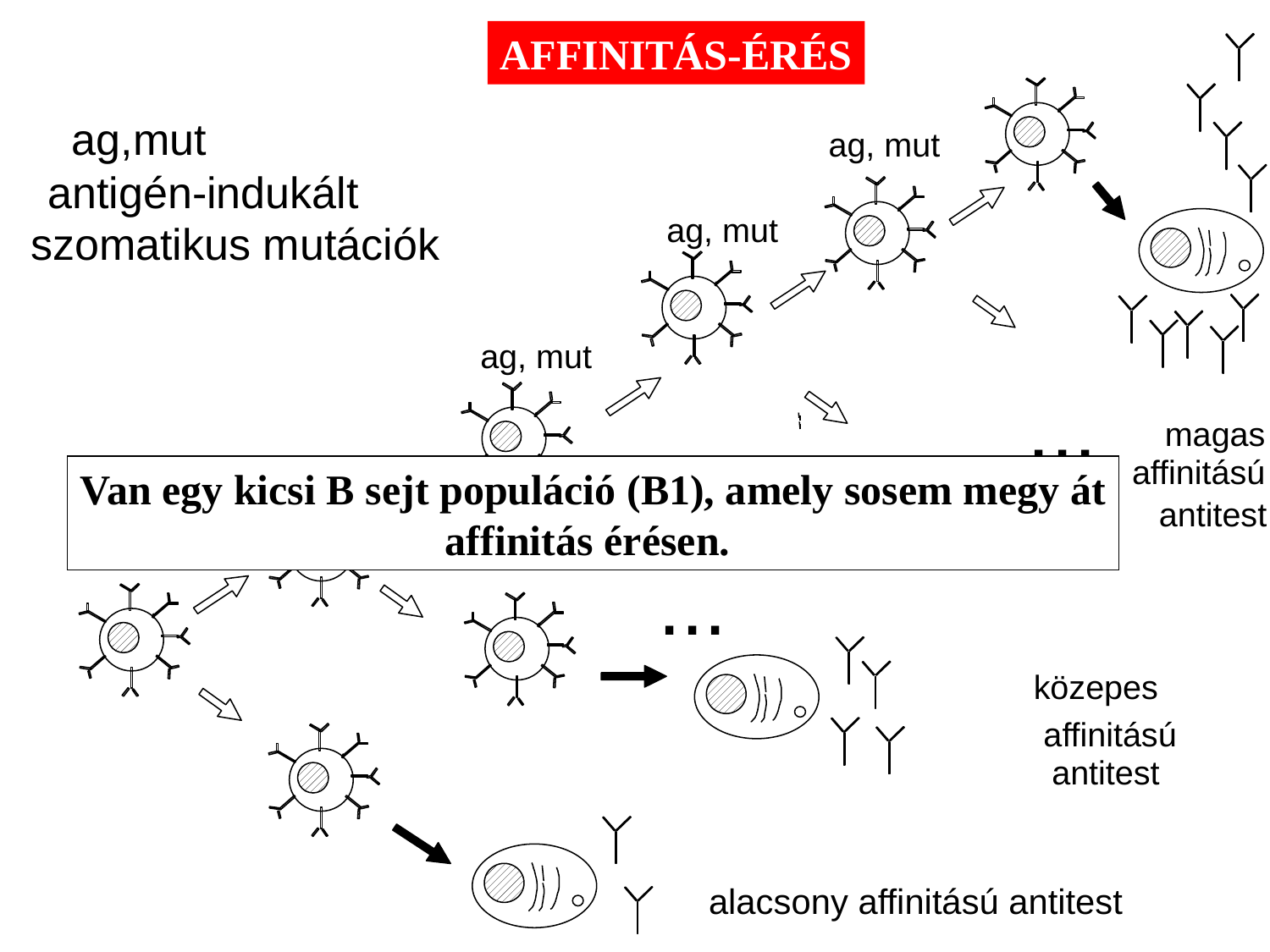

AFFINITÁS-ÉRÉS

ag,mut

ag, mut

antigén-indukált

ag, mut
szomatikus mutációk

ag, mut

...

magas
ag, mut
Van egy kicsi B sejt populáció (B1), amely sosem megy át
affinitás érésen.
affinitású
...

antitest

ag, mut
...

közepes

affinitású

antitest

alacsony affinitású antitest